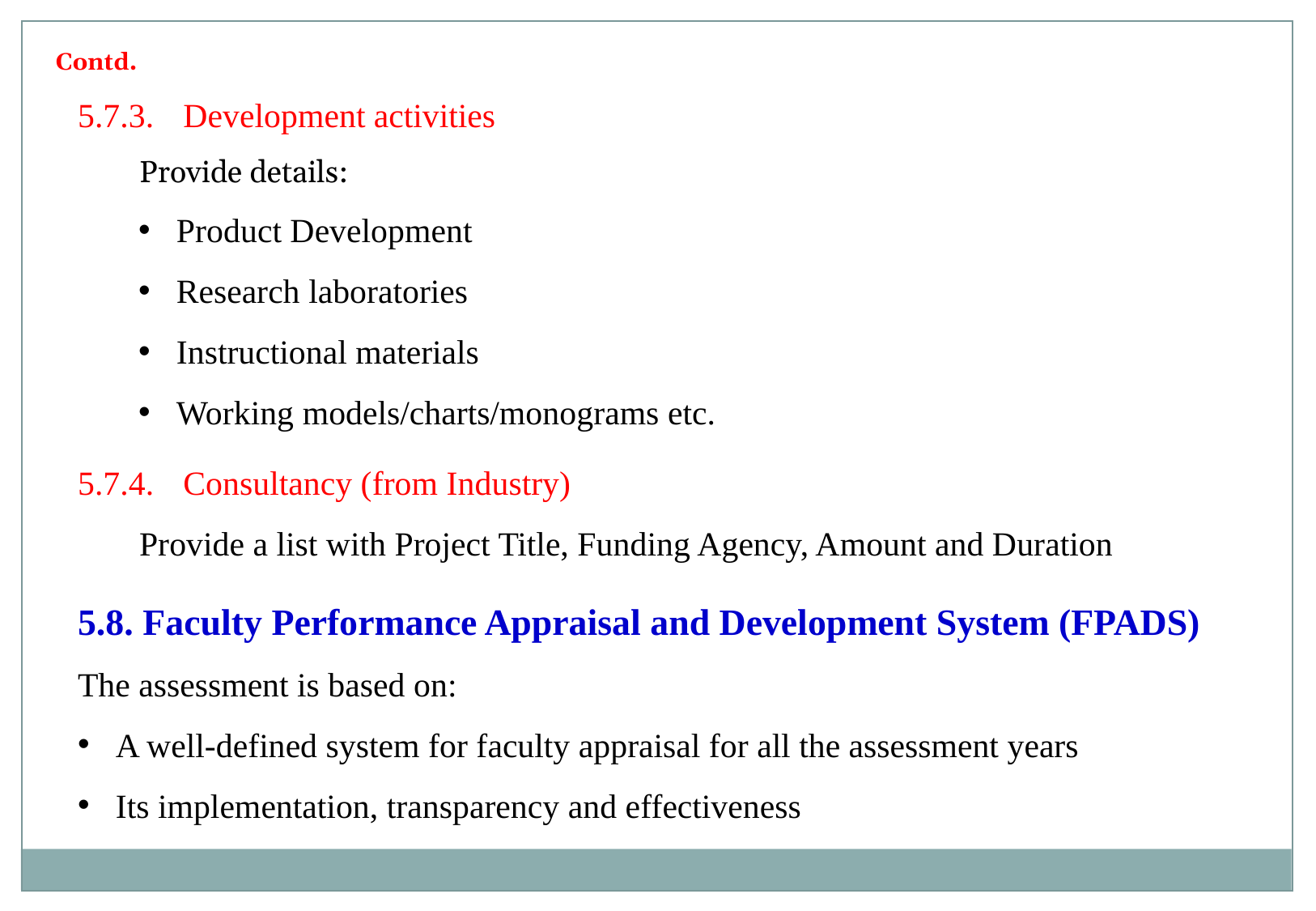

Contd.
5.7.3.	Development activities
	Provide details:
Product Development
Research laboratories
Instructional materials
Working models/charts/monograms etc.
5.7.4.	Consultancy (from Industry)
	Provide a list with Project Title, Funding Agency, Amount and Duration
5.8. Faculty Performance Appraisal and Development System (FPADS)
The assessment is based on:
A well-defined system for faculty appraisal for all the assessment years
Its implementation, transparency and effectiveness